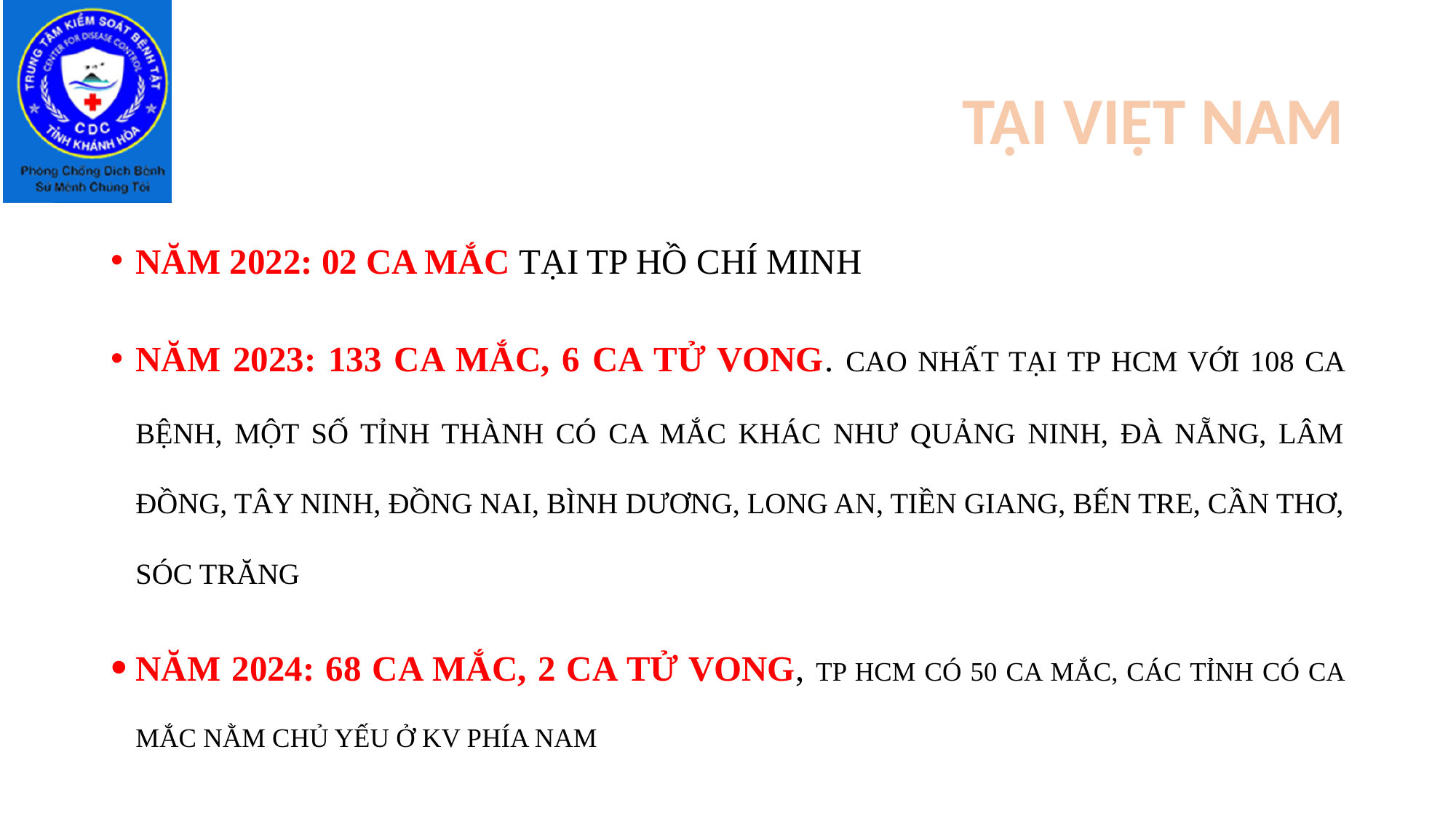

# TẠI VIỆT NAM
NĂM 2022: 02 CA MẮC TẠI TP HỒ CHÍ MINH
NĂM 2023: 133 CA MẮC, 6 CA TỬ VONG. CAO NHẤT TẠI TP HCM VỚI 108 CA BỆNH, MỘT SỐ TỈNH THÀNH CÓ CA MẮC KHÁC NHƯ QUẢNG NINH, ĐÀ NẴNG, LÂM ĐỒNG, TÂY NINH, ĐỒNG NAI, BÌNH DƯƠNG, LONG AN, TIỀN GIANG, BẾN TRE, CẦN THƠ, SÓC TRĂNG
NĂM 2024: 68 CA MẮC, 2 CA TỬ VONG, TP HCM CÓ 50 CA MẮC, CÁC TỈNH CÓ CA MẮC NẰM CHỦ YẾU Ở KV PHÍA NAM